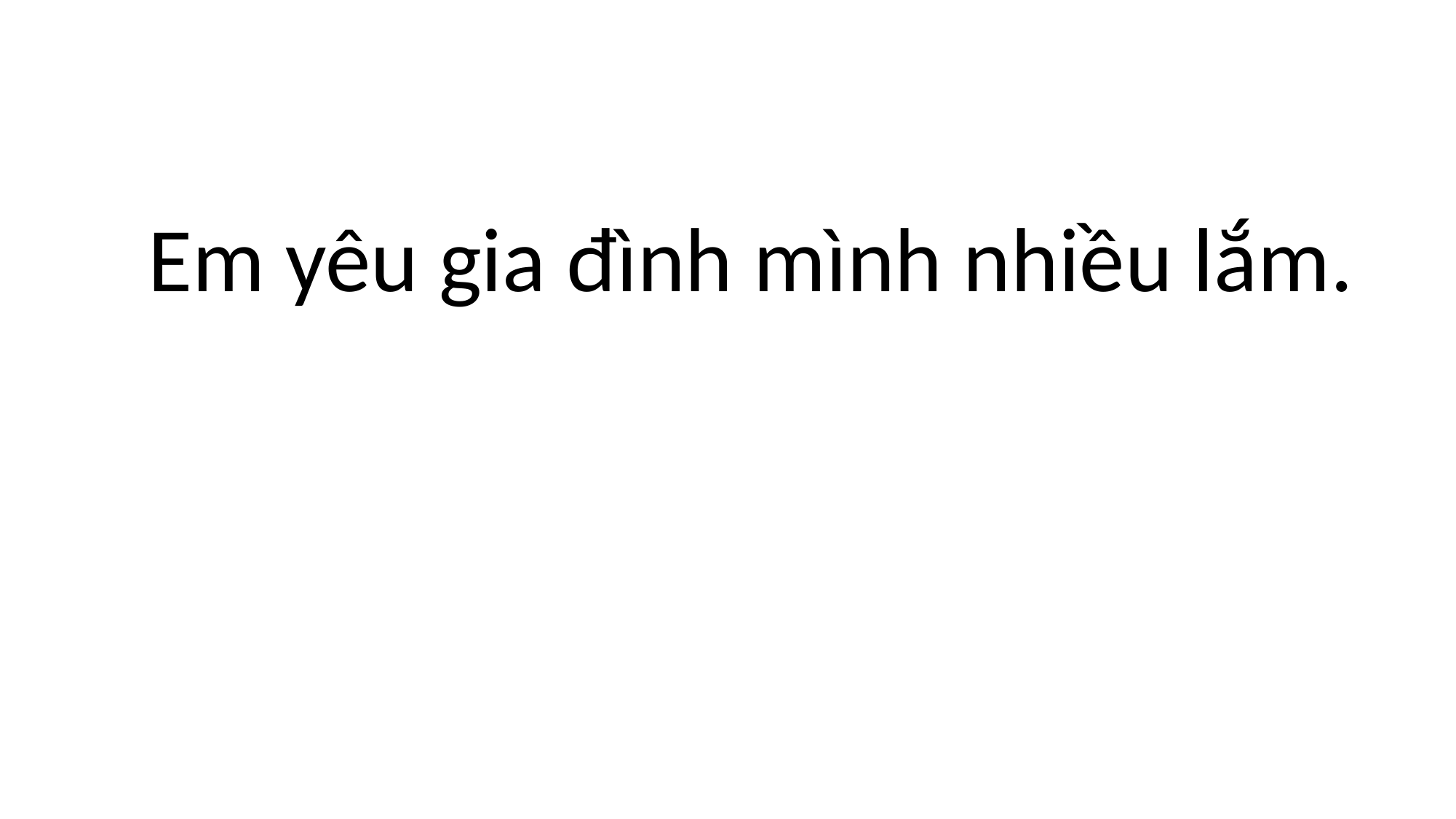

# Em yêu gia đình mình nhiều lắm.